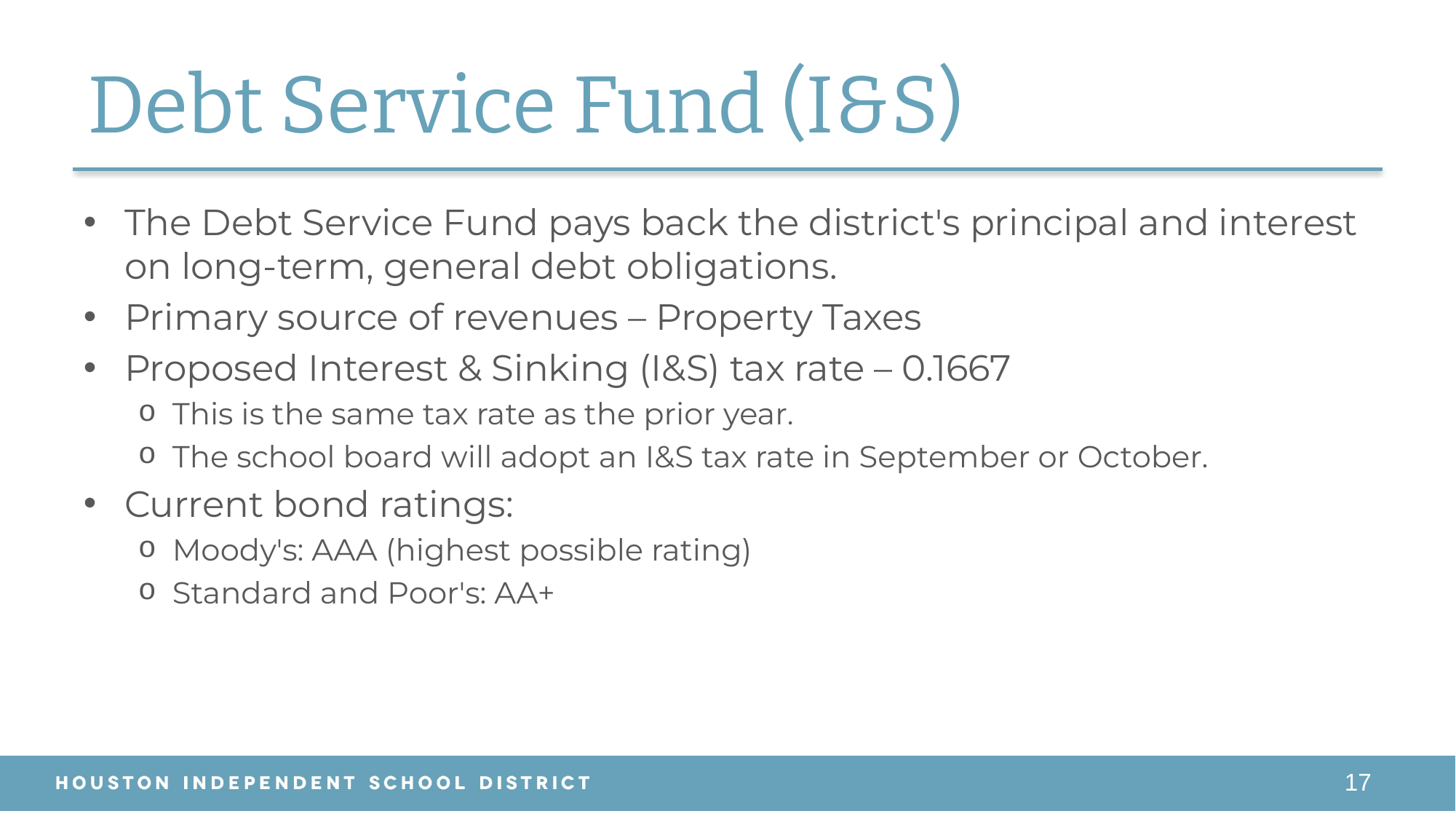

# Debt Service Fund (I&S)
The Debt Service Fund pays back the district's principal and interest on long-term, general debt obligations.
Primary source of revenues – Property Taxes
Proposed Interest & Sinking (I&S) tax rate – 0.1667
This is the same tax rate as the prior year.
The school board will adopt an I&S tax rate in September or October.
Current bond ratings:
Moody's: AAA (highest possible rating)
Standard and Poor's: AA+
17